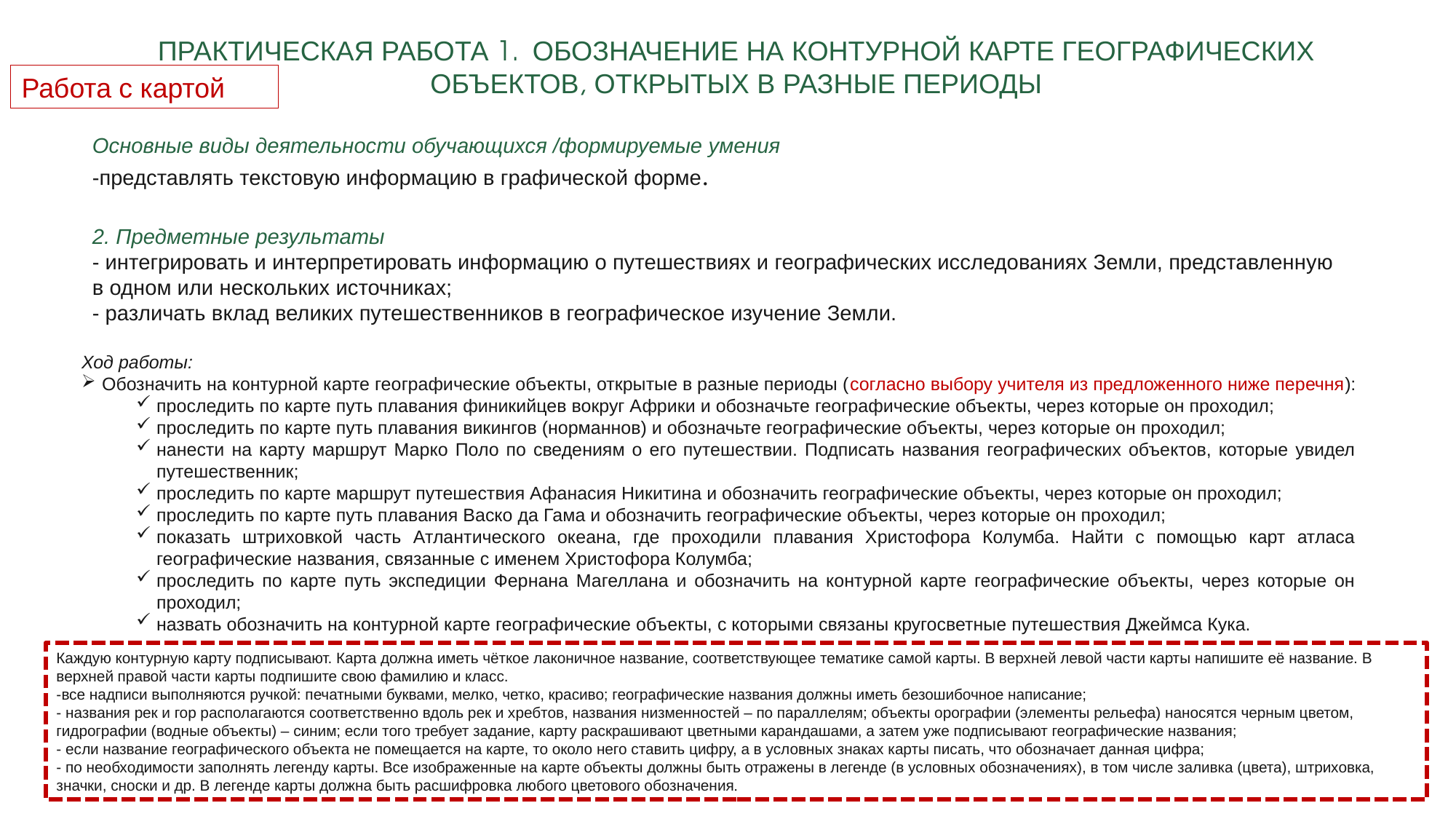

ПРАКТИЧЕСКАЯ РАБОТА 1.  ОБОЗНАЧЕНИЕ НА КОНТУРНОЙ КАРТЕ ГЕОГРАФИЧЕСКИХ ОБЪЕКТОВ, ОТКРЫТЫХ В РАЗНЫЕ ПЕРИОДЫ
Работа с картой
Основные виды деятельности обучающихся /формируемые умения
-представлять текстовую информацию в графической форме.
2. Предметные результаты
- интегрировать и интерпретировать информацию о путешествиях и географических исследованиях Земли, представленную в одном или нескольких источниках;
- различать вклад великих путешественников в географическое изучение Земли.
Ход работы:
Обозначить на контурной карте географические объекты, открытые в разные периоды (согласно выбору учителя из предложенного ниже перечня):
проследить по карте путь плавания финикийцев вокруг Африки и обозначьте географические объекты, через которые он проходил;
проследить по карте путь плавания викингов (норманнов) и обозначьте географические объекты, через которые он проходил;
нанести на карту маршрут Марко Поло по сведениям о его путешествии. Подписать названия географических объектов, которые увидел путешественник;
проследить по карте маршрут путешествия Афанасия Никитина и обозначить географические объекты, через которые он проходил;
проследить по карте путь плавания Васко да Гама и обозначить географические объекты, через которые он проходил;
показать штриховкой часть Атлантического океана, где проходили плавания Xристофора Колумба. Найти с помощью карт атласа географические названия, связанные с именем Христофора Колумба;
проследить по карте путь экспедиции Фернана Магеллана и обозначить на контурной карте географические объекты, через которые он проходил;
назвать обозначить на контурной карте географические объекты, с которыми связаны кругосветные путешествия Джеймса Кука.
Каждую контурную карту подписывают. Карта должна иметь чёткое лаконичное название, соответствующее тематике самой карты. В верхней левой части карты напишите её название. В верхней правой части карты подпишите свою фамилию и класс.
-все надписи выполняются ручкой: печатными буквами, мелко, четко, красиво; географические названия должны иметь безошибочное написание;
- названия рек и гор располагаются соответственно вдоль рек и хребтов, названия низменностей – по параллелям; объекты орографии (элементы рельефа) наносятся черным цветом, гидрографии (водные объекты) – синим; если того требует задание, карту раскрашивают цветными карандашами, а затем уже подписывают географические названия;
- если название географического объекта не помещается на карте, то около него ставить цифру, а в условных знаках карты писать, что обозначает данная цифра;
- по необходимости заполнять легенду карты. Все изображенные на карте объекты должны быть отражены в легенде (в условных обозначениях), в том числе заливка (цвета), штриховка, значки, сноски и др. В легенде карты должна быть расшифровка любого цветового обозначения.